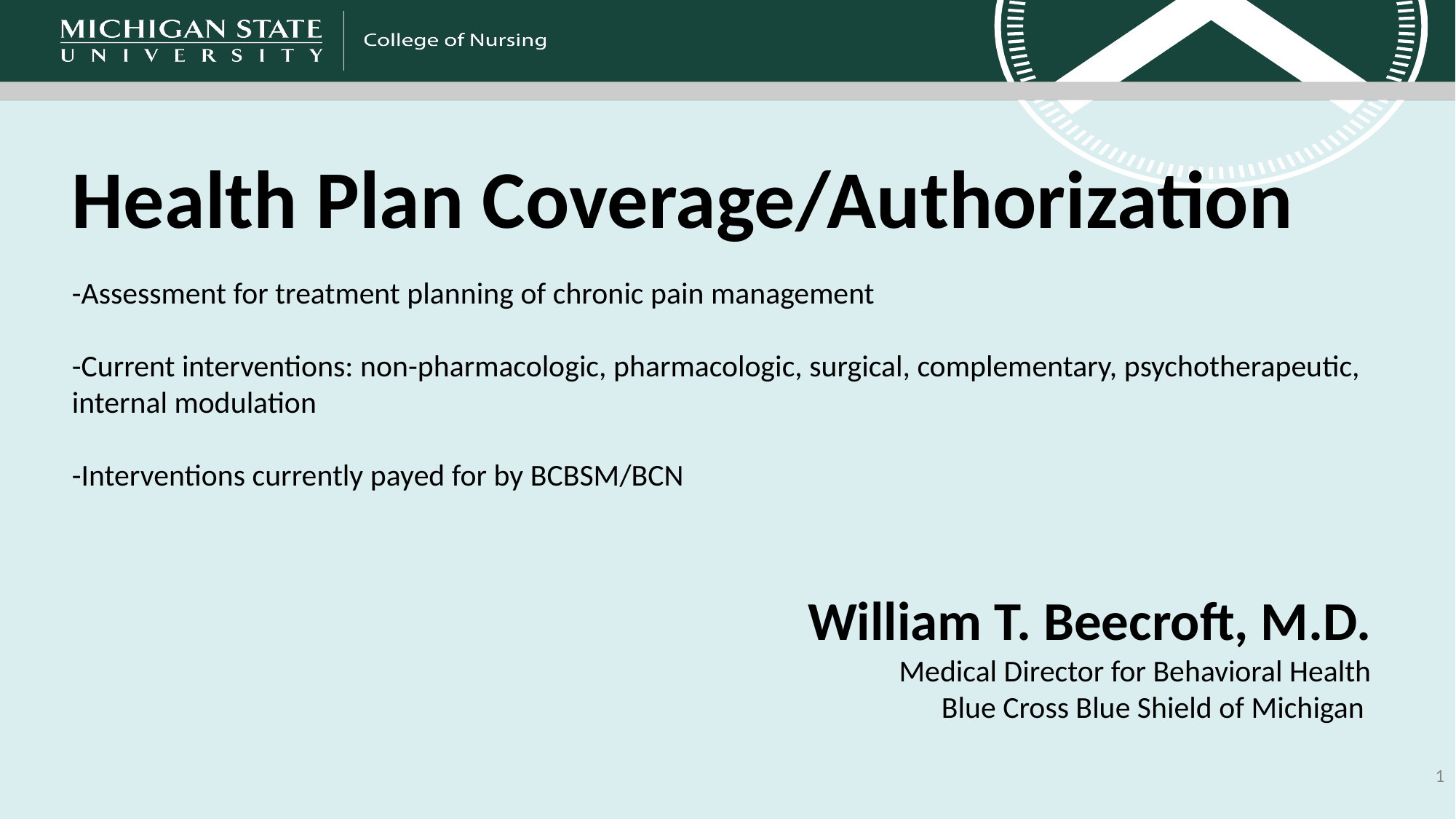

# Health Plan Coverage/Authorization -Assessment for treatment planning of chronic pain management -Current interventions: non-pharmacologic, pharmacologic, surgical, complementary, psychotherapeutic, internal modulation -Interventions currently payed for by BCBSM/BCN
William T. Beecroft, M.D.
Medical Director for Behavioral Health
Blue Cross Blue Shield of Michigan
1